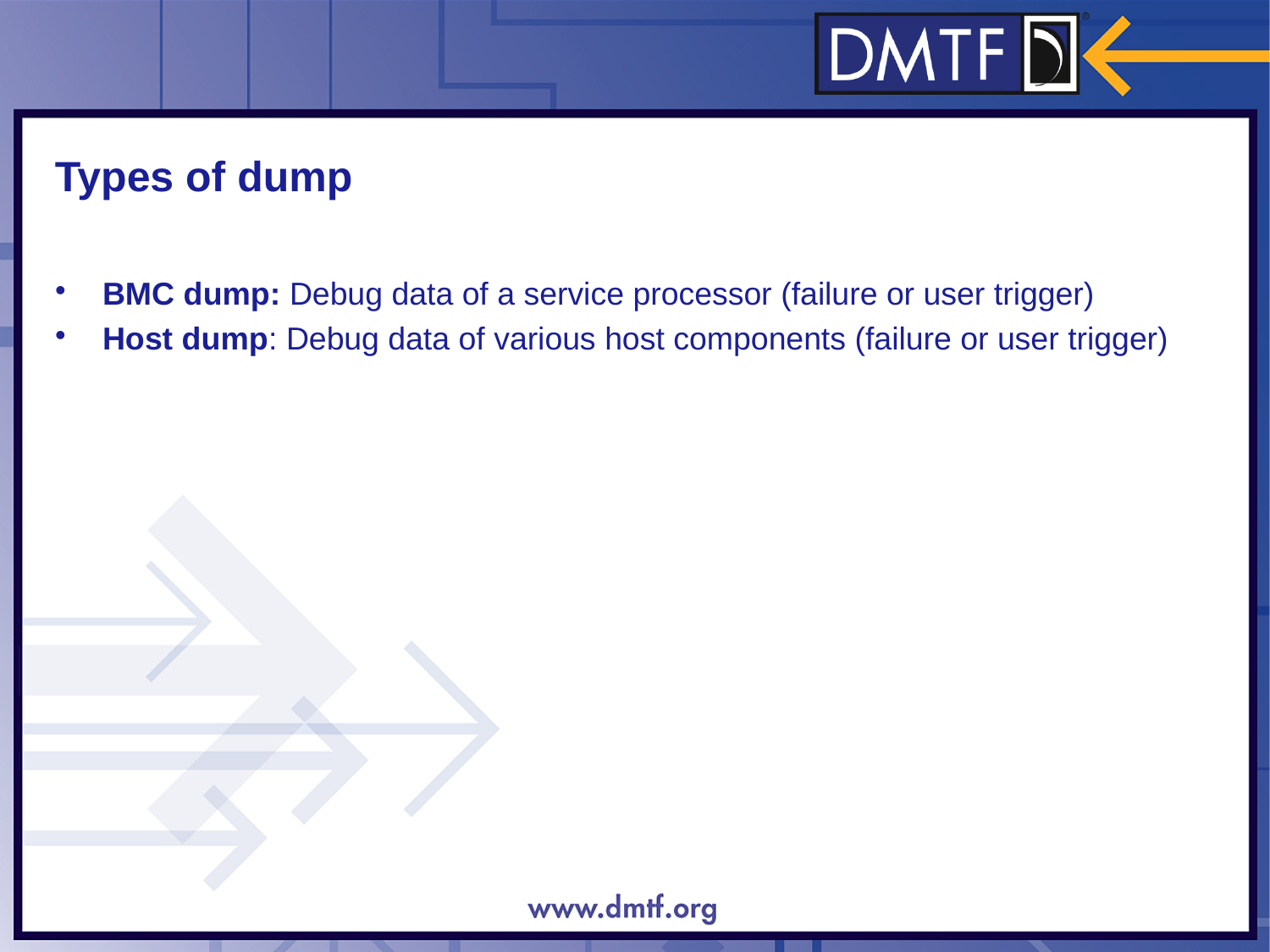

Types of dump

BMC dump: Debug data of a service processor (failure or user trigger)
Host dump: Debug data of various host components (failure or user trigger)